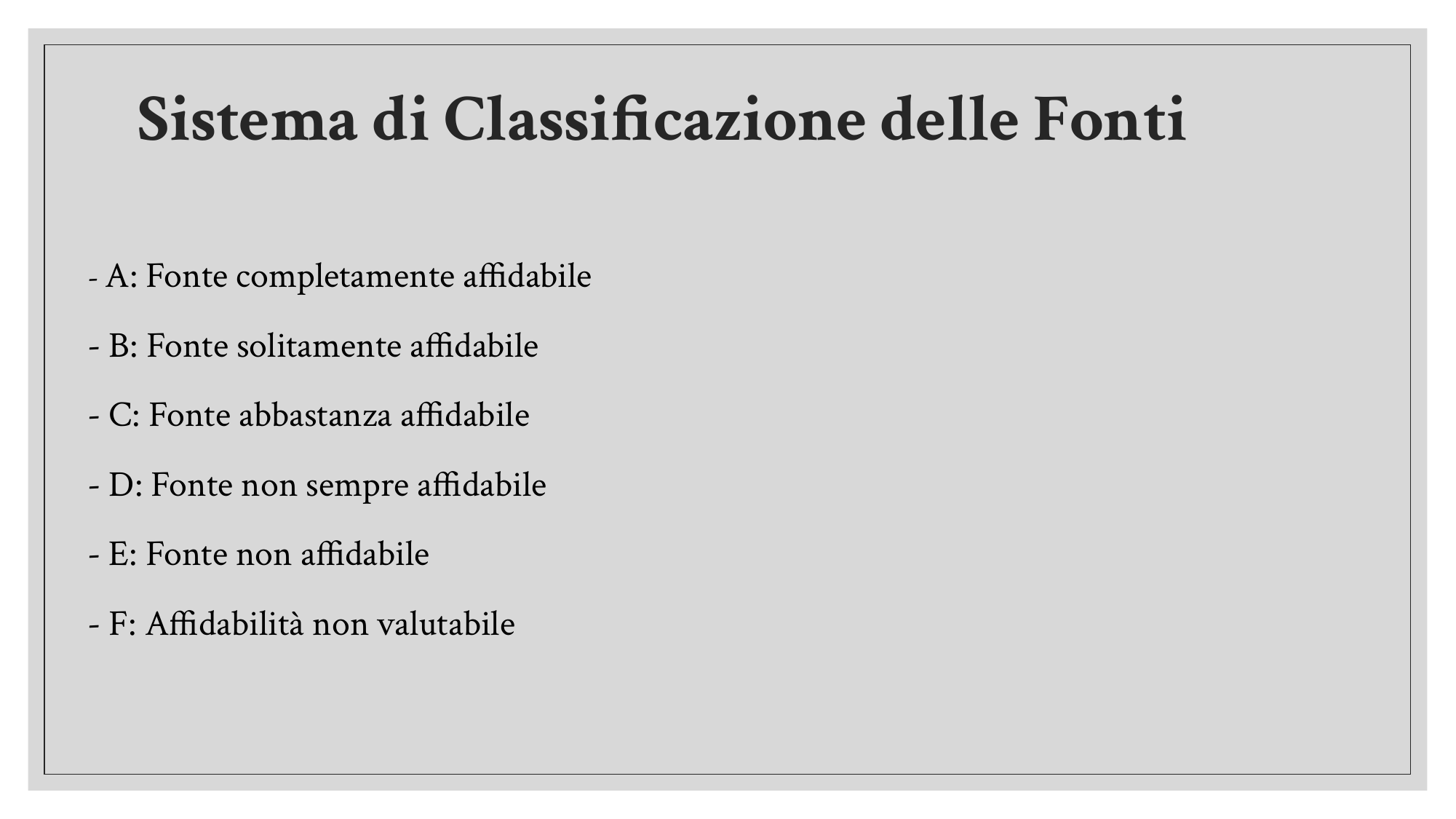

# Sistema di Classificazione delle Fonti

- A: Fonte completamente affidabile
- B: Fonte solitamente affidabile
- C: Fonte abbastanza affidabile
- D: Fonte non sempre affidabile
- E: Fonte non affidabile
- F: Affidabilità non valutabile